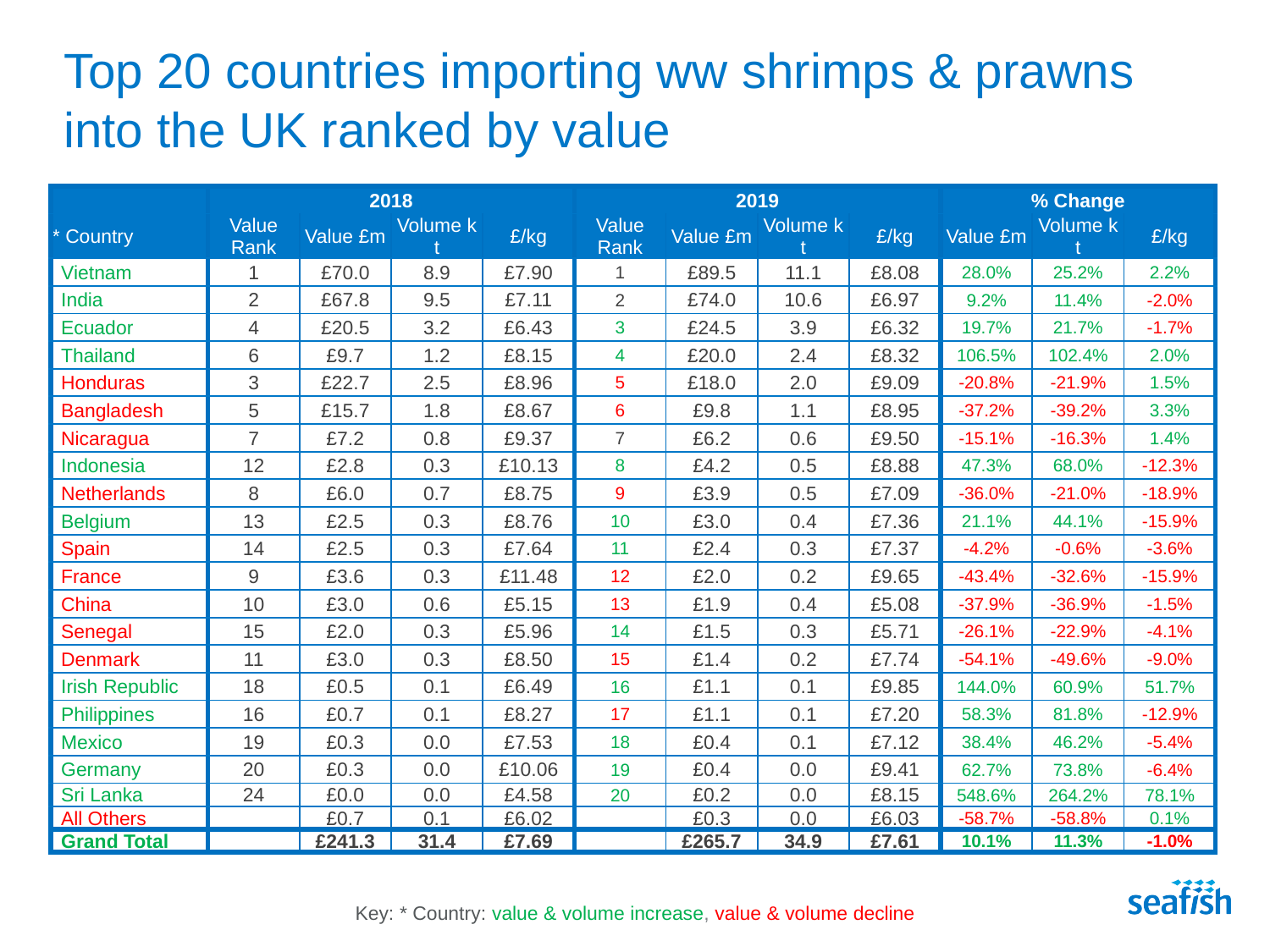

# Top 20 countries importing ww shrimps & prawns into the UK ranked by value
|  | 2018 |  |  |  | 2019 |  |  |  | % Change |  |  |
| --- | --- | --- | --- | --- | --- | --- | --- | --- | --- | --- | --- |
| \* Country | Value Rank | Value £m | Volume k t | £/kg | Value Rank | Value £m | Volume k t | £/kg | Value £m | Volume k t | £/kg |
| Vietnam | 1 | £70.0 | 8.9 | £7.90 | 1 | £89.5 | 11.1 | £8.08 | 28.0% | 25.2% | 2.2% |
| India | 2 | £67.8 | 9.5 | £7.11 | 2 | £74.0 | 10.6 | £6.97 | 9.2% | 11.4% | -2.0% |
| Ecuador | 4 | £20.5 | 3.2 | £6.43 | 3 | £24.5 | 3.9 | £6.32 | 19.7% | 21.7% | -1.7% |
| Thailand | 6 | £9.7 | 1.2 | £8.15 | 4 | £20.0 | 2.4 | £8.32 | 106.5% | 102.4% | 2.0% |
| Honduras | 3 | £22.7 | 2.5 | £8.96 | 5 | £18.0 | 2.0 | £9.09 | -20.8% | -21.9% | 1.5% |
| Bangladesh | 5 | £15.7 | 1.8 | £8.67 | 6 | £9.8 | 1.1 | £8.95 | -37.2% | -39.2% | 3.3% |
| Nicaragua | 7 | £7.2 | 0.8 | £9.37 | 7 | £6.2 | 0.6 | £9.50 | -15.1% | -16.3% | 1.4% |
| Indonesia | 12 | £2.8 | 0.3 | £10.13 | 8 | £4.2 | 0.5 | £8.88 | 47.3% | 68.0% | -12.3% |
| Netherlands | 8 | £6.0 | 0.7 | £8.75 | 9 | £3.9 | 0.5 | £7.09 | -36.0% | -21.0% | -18.9% |
| Belgium | 13 | £2.5 | 0.3 | £8.76 | 10 | £3.0 | 0.4 | £7.36 | 21.1% | 44.1% | -15.9% |
| Spain | 14 | £2.5 | 0.3 | £7.64 | 11 | £2.4 | 0.3 | £7.37 | -4.2% | -0.6% | -3.6% |
| France | 9 | £3.6 | 0.3 | £11.48 | 12 | £2.0 | 0.2 | £9.65 | -43.4% | -32.6% | -15.9% |
| China | 10 | £3.0 | 0.6 | £5.15 | 13 | £1.9 | 0.4 | £5.08 | -37.9% | -36.9% | -1.5% |
| Senegal | 15 | £2.0 | 0.3 | £5.96 | 14 | £1.5 | 0.3 | £5.71 | -26.1% | -22.9% | -4.1% |
| Denmark | 11 | £3.0 | 0.3 | £8.50 | 15 | £1.4 | 0.2 | £7.74 | -54.1% | -49.6% | -9.0% |
| Irish Republic | 18 | £0.5 | 0.1 | £6.49 | 16 | £1.1 | 0.1 | £9.85 | 144.0% | 60.9% | 51.7% |
| Philippines | 16 | £0.7 | 0.1 | £8.27 | 17 | £1.1 | 0.1 | £7.20 | 58.3% | 81.8% | -12.9% |
| Mexico | 19 | £0.3 | 0.0 | £7.53 | 18 | £0.4 | 0.1 | £7.12 | 38.4% | 46.2% | -5.4% |
| Germany | 20 | £0.3 | 0.0 | £10.06 | 19 | £0.4 | 0.0 | £9.41 | 62.7% | 73.8% | -6.4% |
| Sri Lanka | 24 | £0.0 | 0.0 | £4.58 | 20 | £0.2 | 0.0 | £8.15 | 548.6% | 264.2% | 78.1% |
| All Others |  | £0.7 | 0.1 | £6.02 |  | £0.3 | 0.0 | £6.03 | -58.7% | -58.8% | 0.1% |
| Grand Total |  | £241.3 | 31.4 | £7.69 |  | £265.7 | 34.9 | £7.61 | 10.1% | 11.3% | -1.0% |
Key: * Country: value & volume increase, value & volume decline